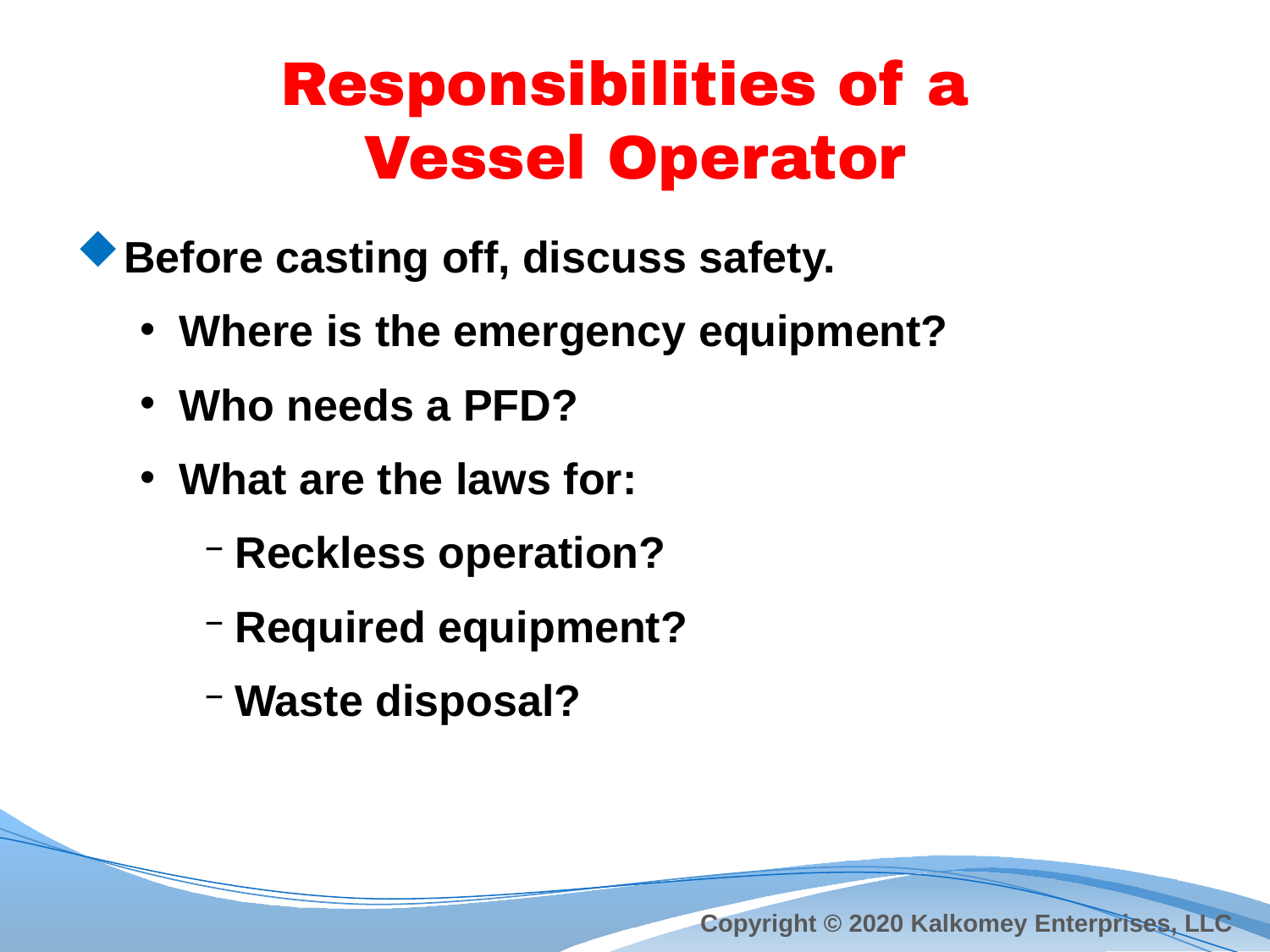

# Responsibilities of a Vessel Operator
Before casting off, discuss safety.
Where is the emergency equipment?
Who needs a PFD?
What are the laws for:
Reckless operation?
Required equipment?
Waste disposal?